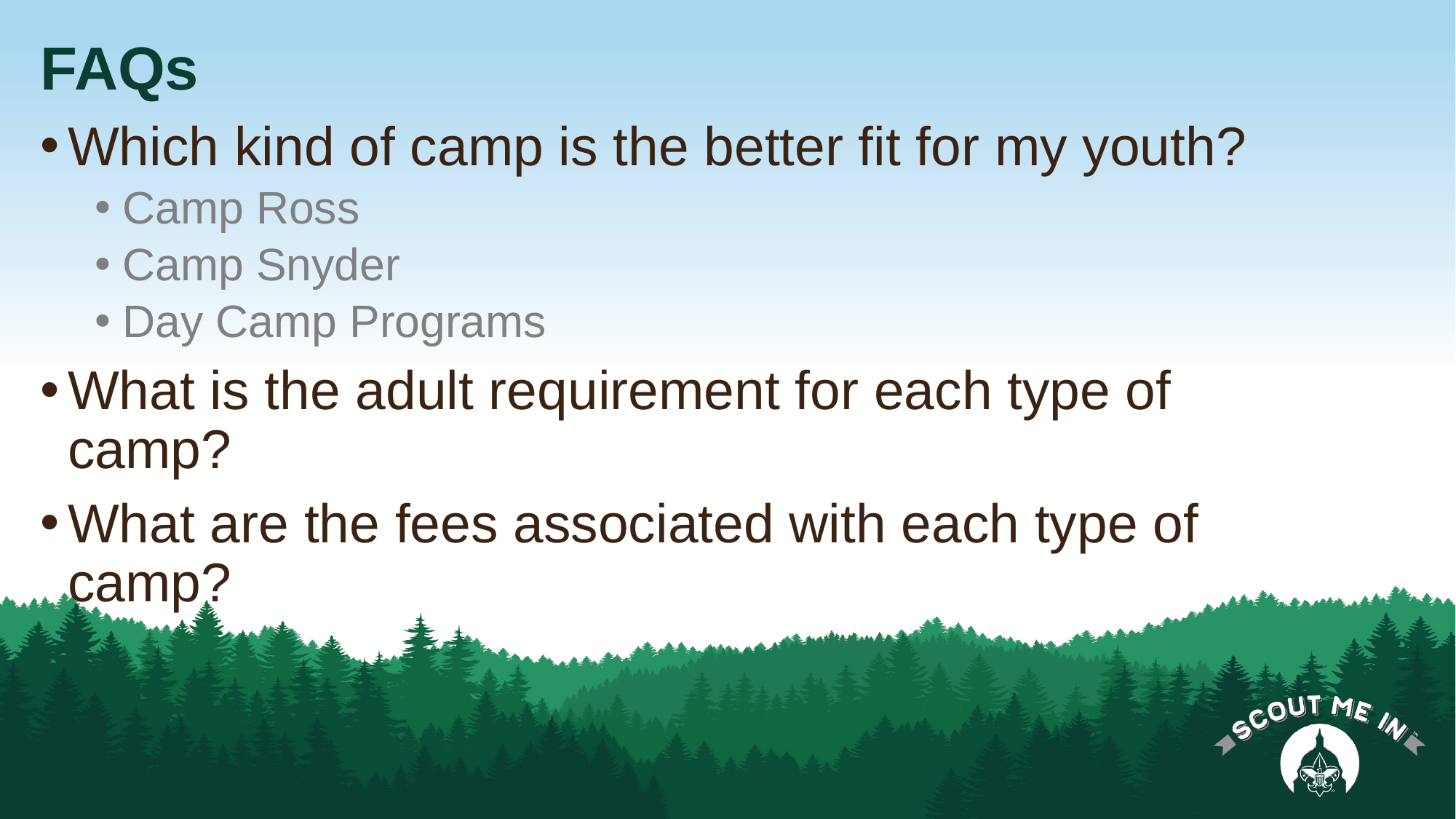

# FAQs
Which kind of camp is the better fit for my youth?
Camp Ross
Camp Snyder
Day Camp Programs
What is the adult requirement for each type of camp?
What are the fees associated with each type of camp?